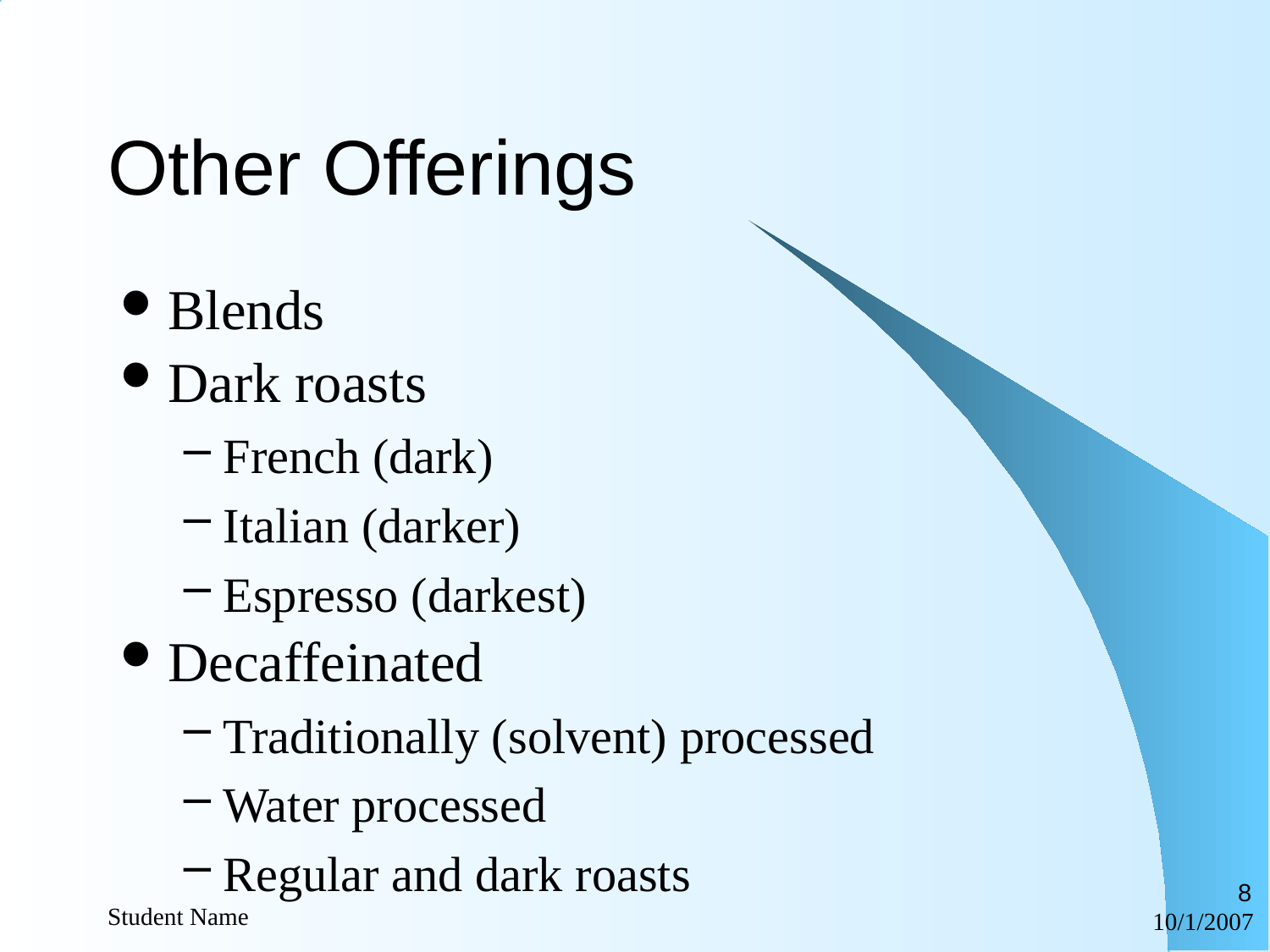

# Other Offerings
Blends
Dark roasts
French (dark)
Italian (darker)
Espresso (darkest)
Decaffeinated
Traditionally (solvent) processed
Water processed
Regular and dark roasts
8
Student Name
10/1/2007